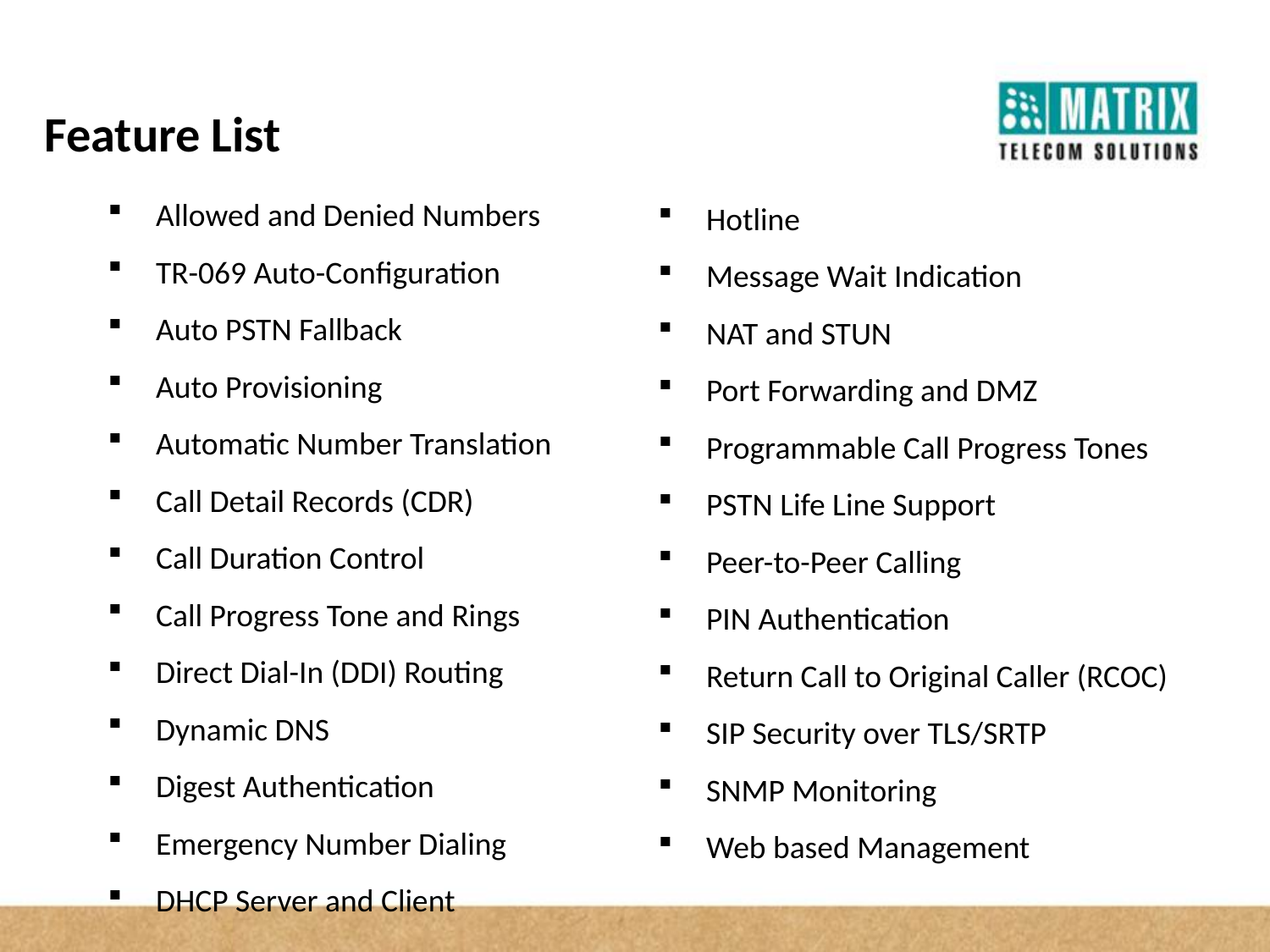

Feature List
Allowed and Denied Numbers
TR-069 Auto-Configuration
Auto PSTN Fallback
Auto Provisioning
Automatic Number Translation
Call Detail Records (CDR)
Call Duration Control
Call Progress Tone and Rings
Direct Dial-In (DDI) Routing
Dynamic DNS
Digest Authentication
Emergency Number Dialing
DHCP Server and Client

Hotline
Message Wait Indication
NAT and STUN
Port Forwarding and DMZ
Programmable Call Progress Tones
PSTN Life Line Support
Peer-to-Peer Calling
PIN Authentication
Return Call to Original Caller (RCOC)
SIP Security over TLS/SRTP
SNMP Monitoring
Web based Management